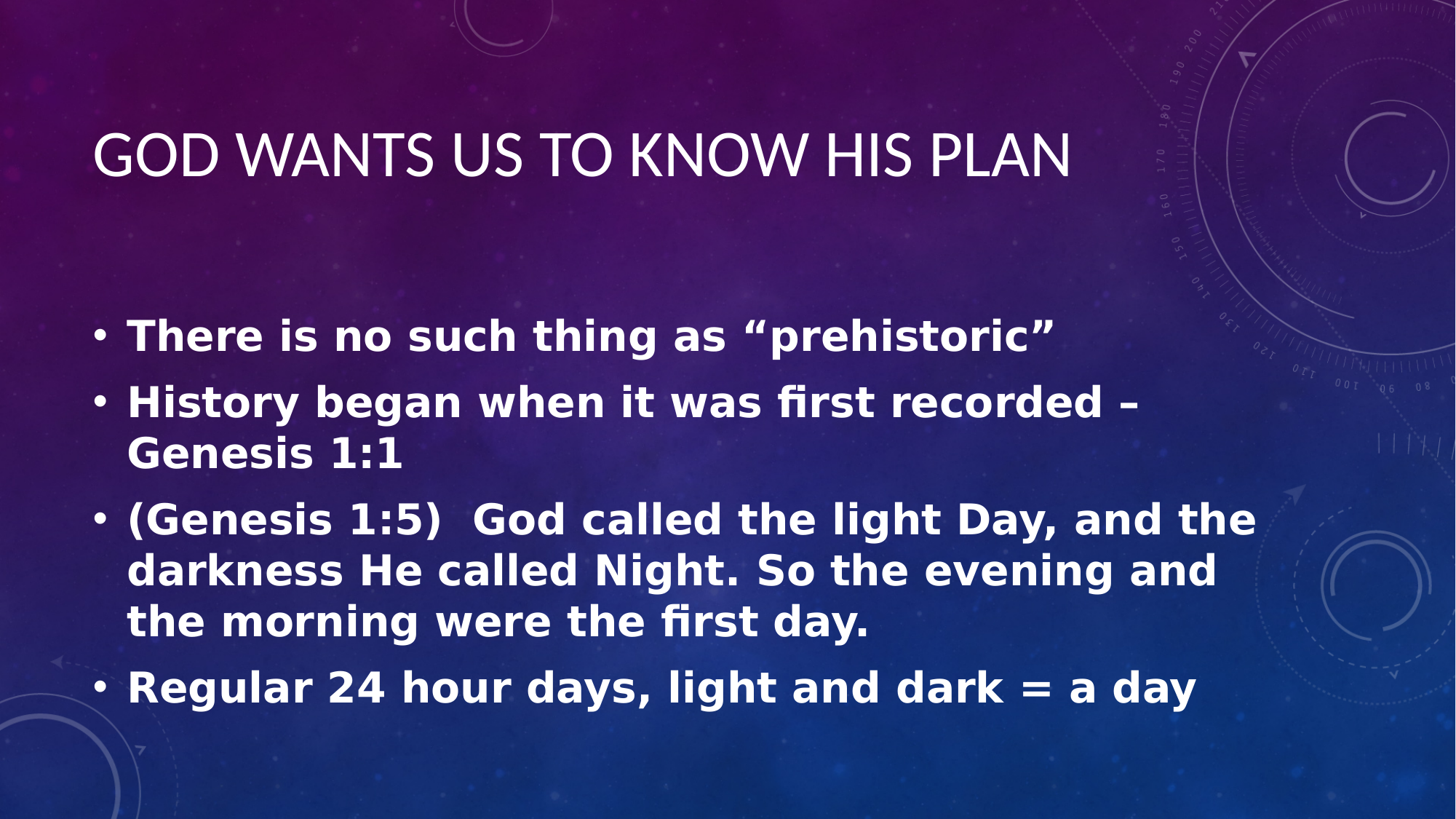

# GOD WANTS US TO KNOW HIS PLAN
There is no such thing as “prehistoric”
History began when it was first recorded – Genesis 1:1
(Genesis 1:5)  God called the light Day, and the darkness He called Night. So the evening and the morning were the first day.
Regular 24 hour days, light and dark = a day